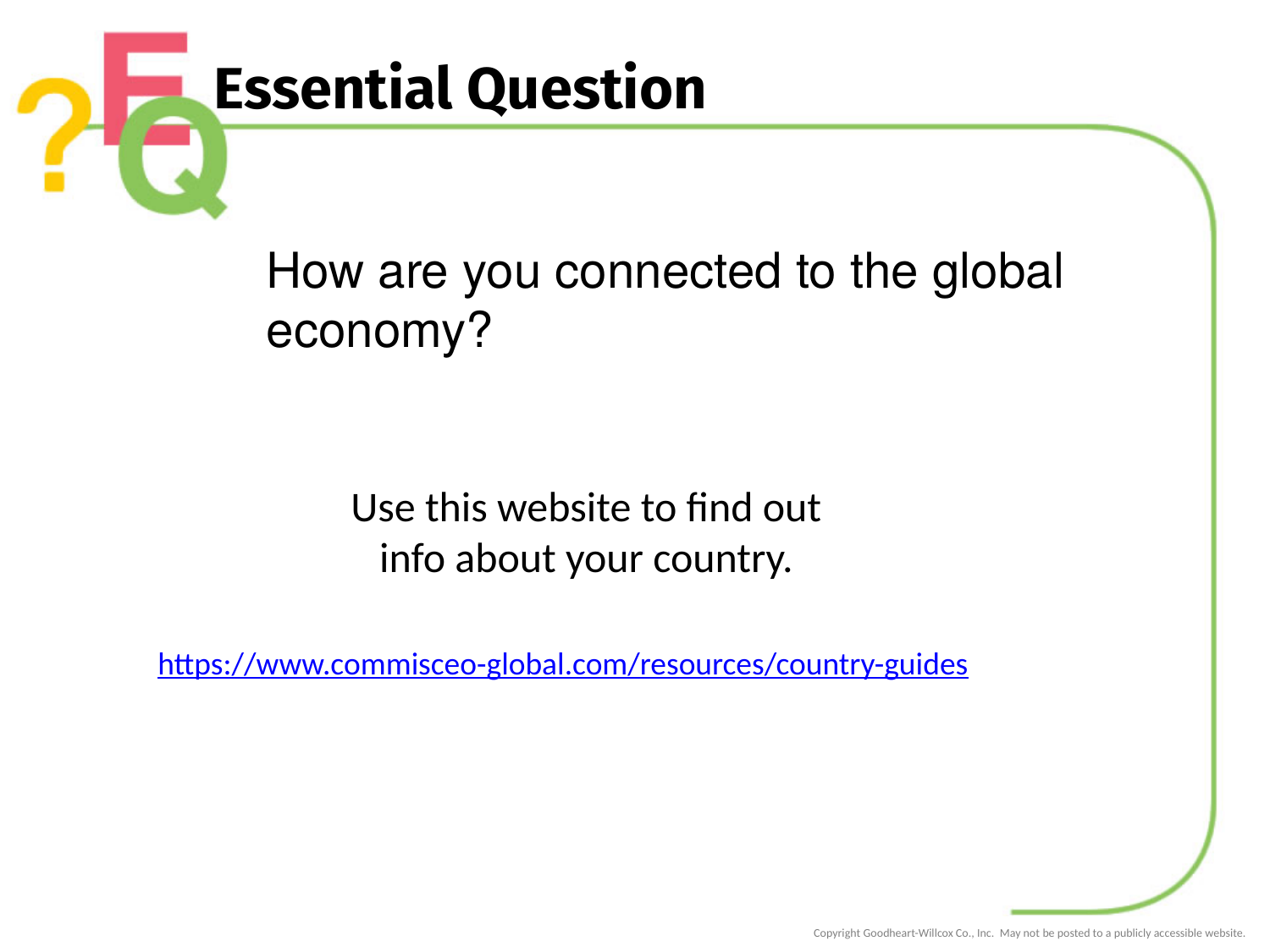

# Essential Question
How are you connected to the global economy?
Use this website to find out info about your country.
https://www.commisceo-global.com/resources/country-guides